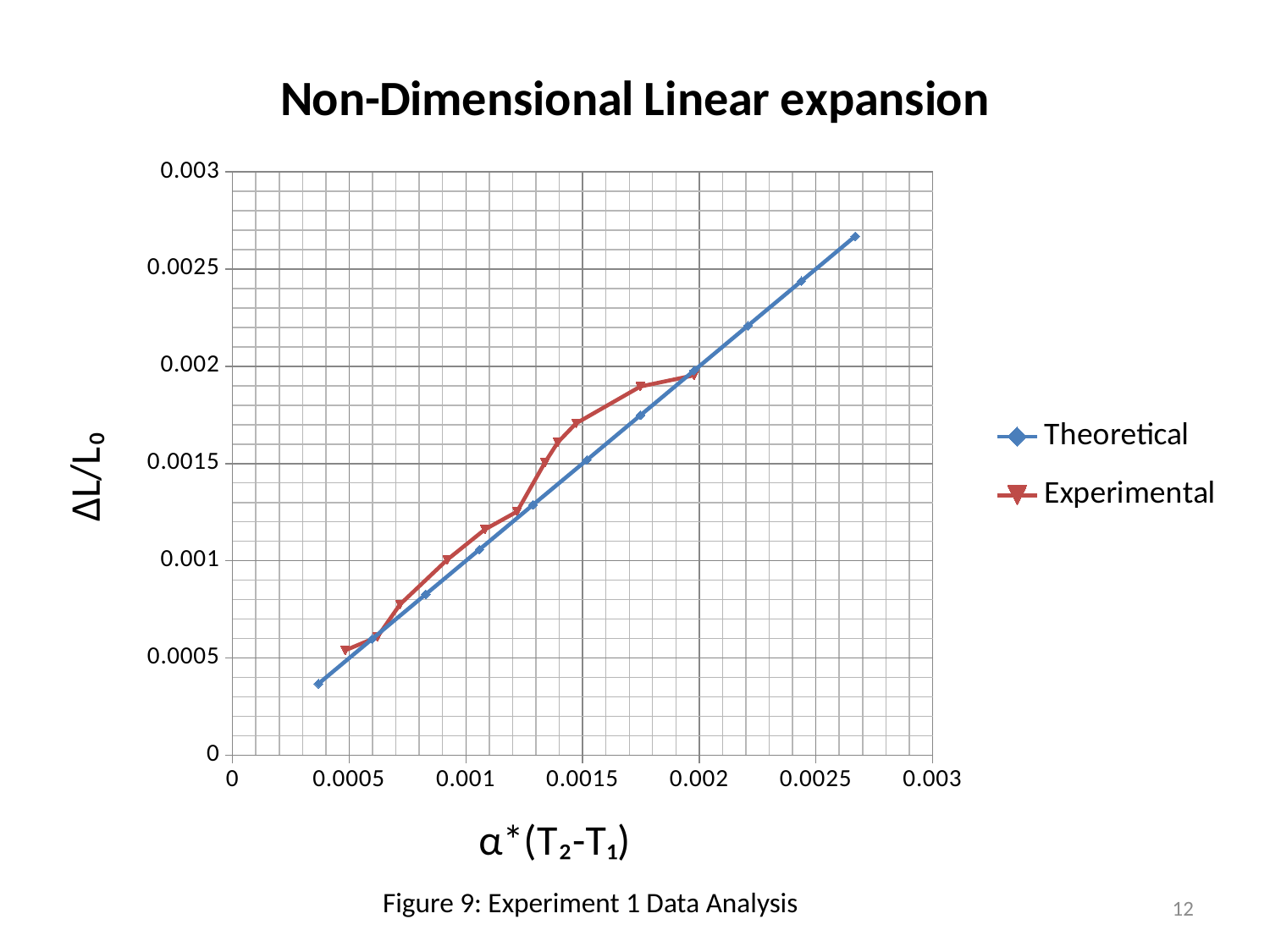

### Chart: Non-Dimensional Linear expansion

| Category |  |  |
|---|---|---|
Figure 9: Experiment 1 Data Analysis
12